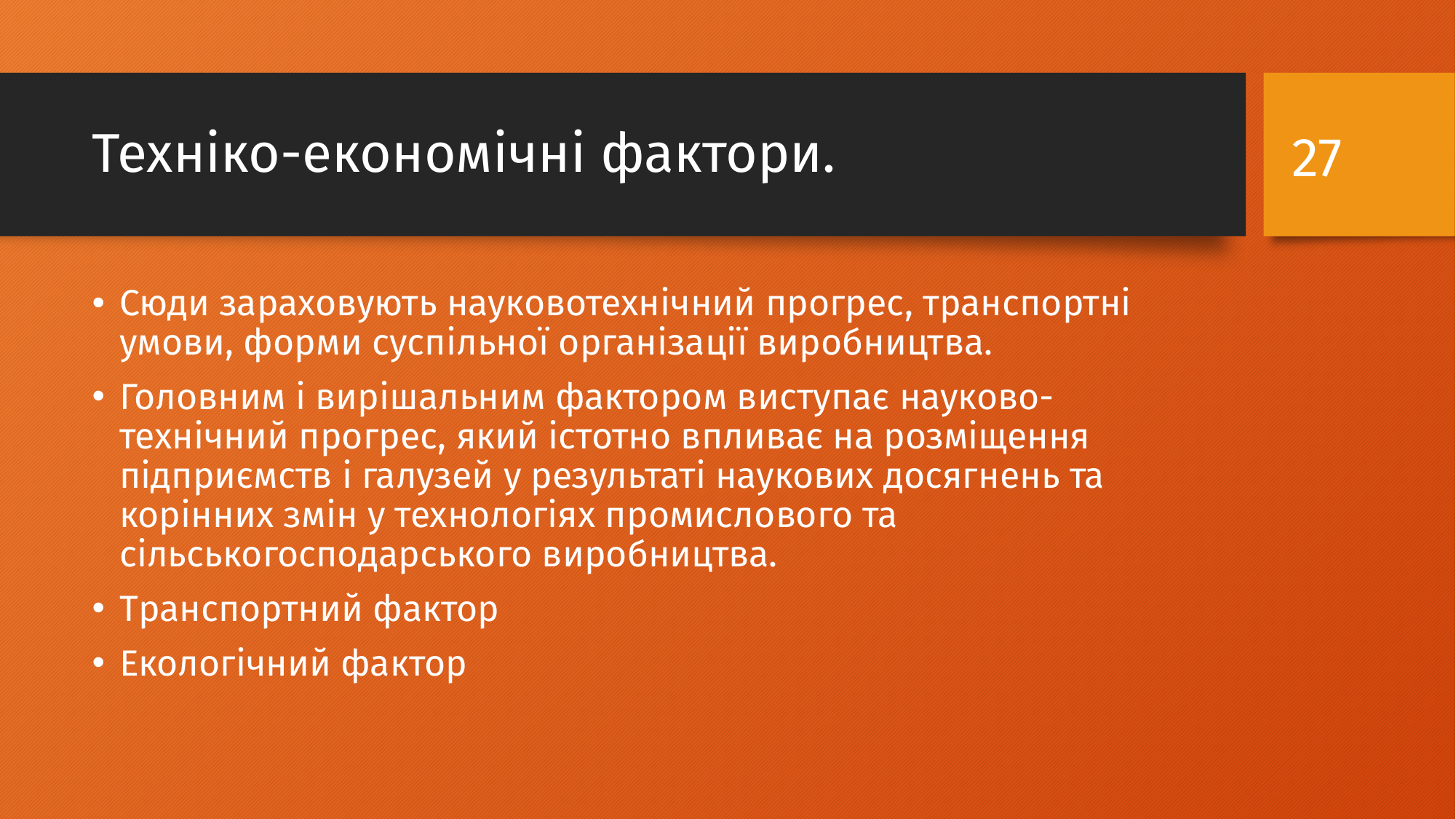

27
# Техніко-економічні фактори.
Сюди зараховують науковотехнічний прогрес, транспортні умови, форми суспільної організації виробництва.
Головним і вирішальним фактором виступає науково-технічний прогрес, який істотно впливає на розміщення підприємств і галузей у результаті наукових досягнень та корінних змін у технологіях промислового та сільськогосподарського виробництва.
Транспортний фактор
Екологічний фактор